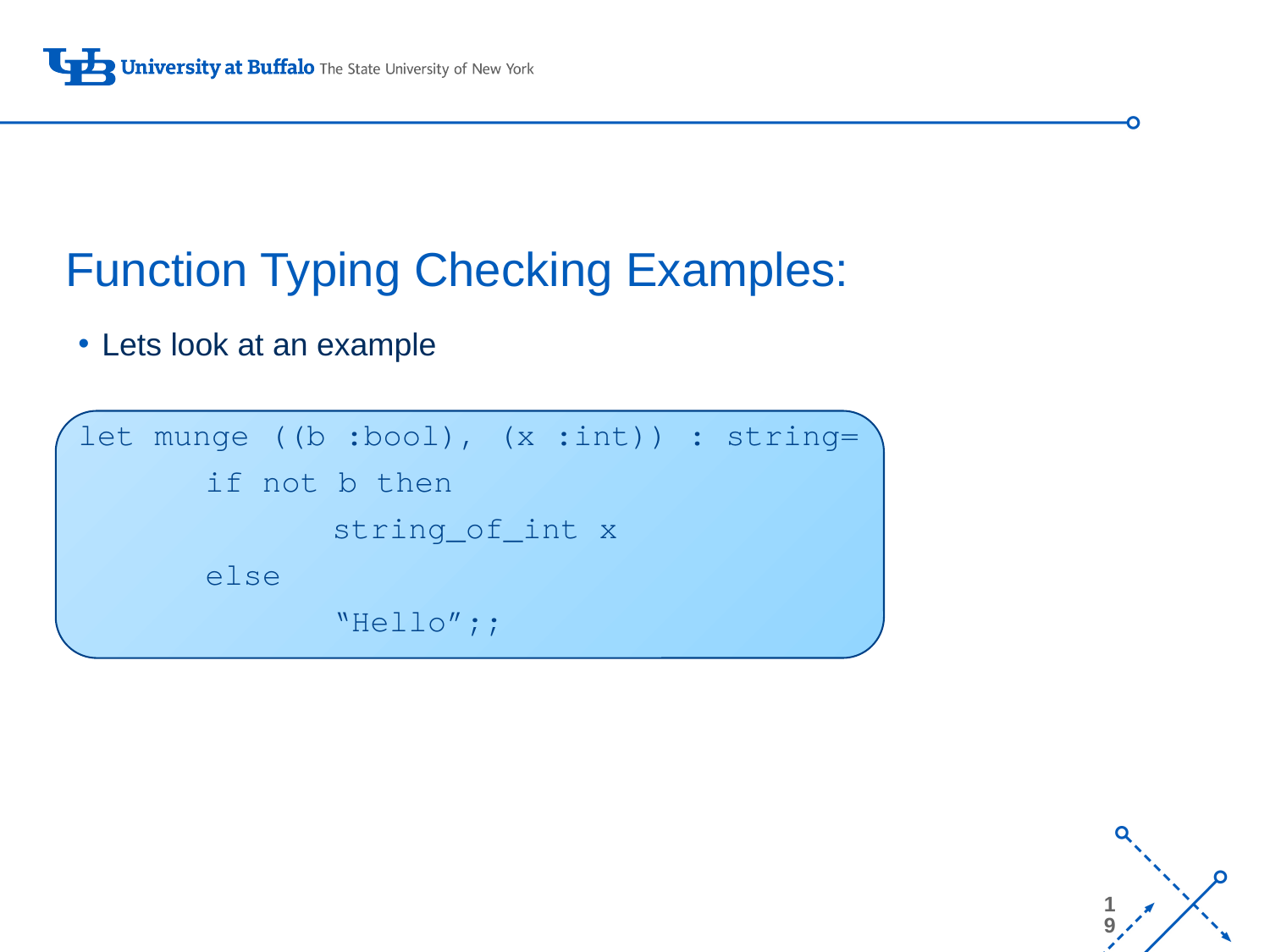

# Function Typing Checking Examples:
Lets look at an example

let munge ((b :bool), (x :int)) : string=
	if not b then
		string_of_int x
	else
		“Hello”;;

19